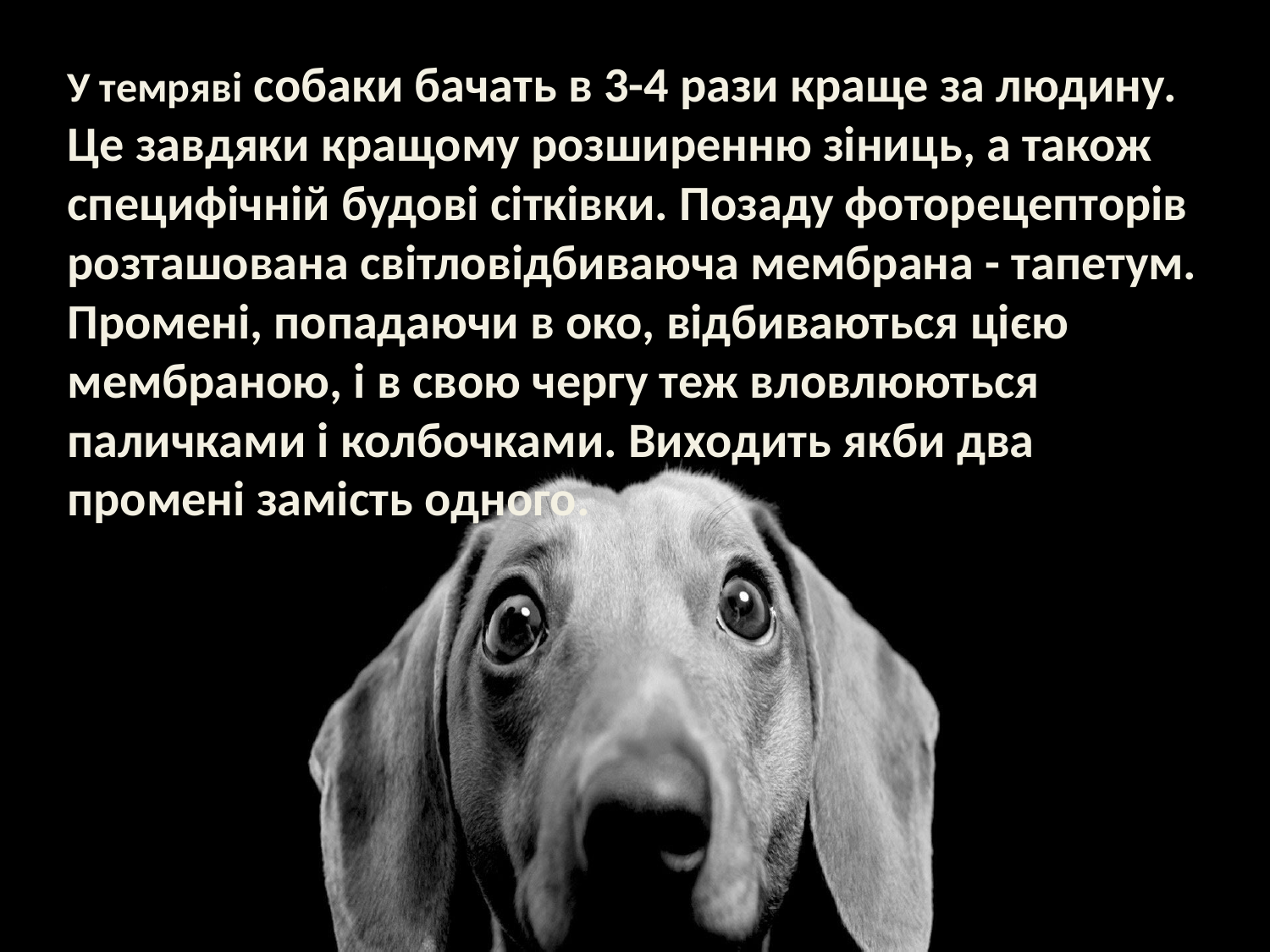

У темряві собаки бачать в 3-4 рази краще за людину. Це завдяки кращому розширенню зіниць, а також специфічній будові сітківки. Позаду фоторецепторів розташована світловідбиваюча мембрана - тапетум. Промені, попадаючи в око, відбиваються цією мембраною, і в свою чергу теж вловлюються паличками і колбочками. Виходить якби два промені замість одного.